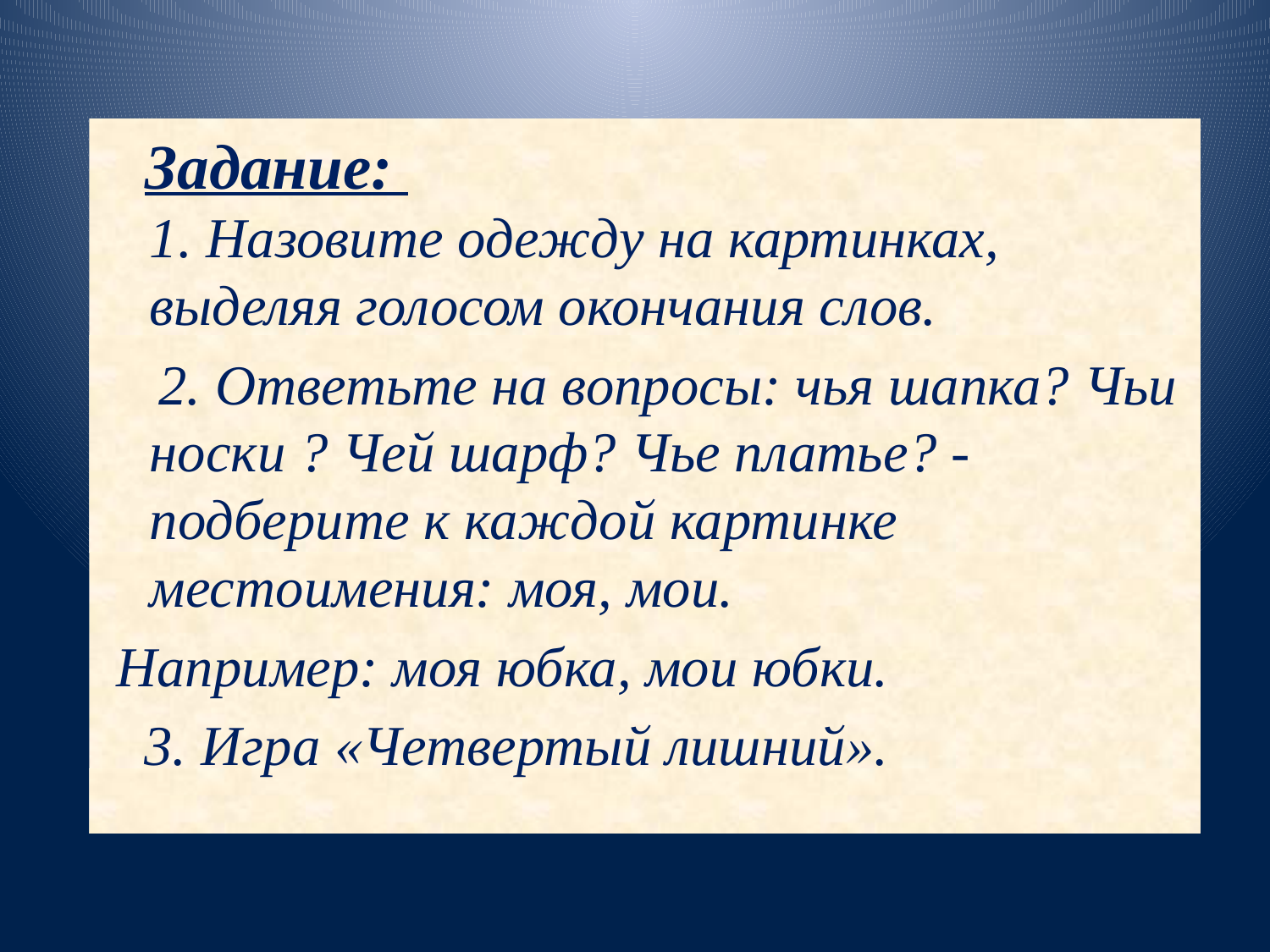

Задание: 
1. Назовите одежду на картинках, выделяя голосом окончания слов.
    2. Ответьте на вопросы: чья шапка? Чьи носки ? Чей шарф? Чье платье? -подберите к каждой картинке местоимения: моя, мои.
 Например: моя юбка, мои юбки.
   3. Игра «Четвертый лишний».